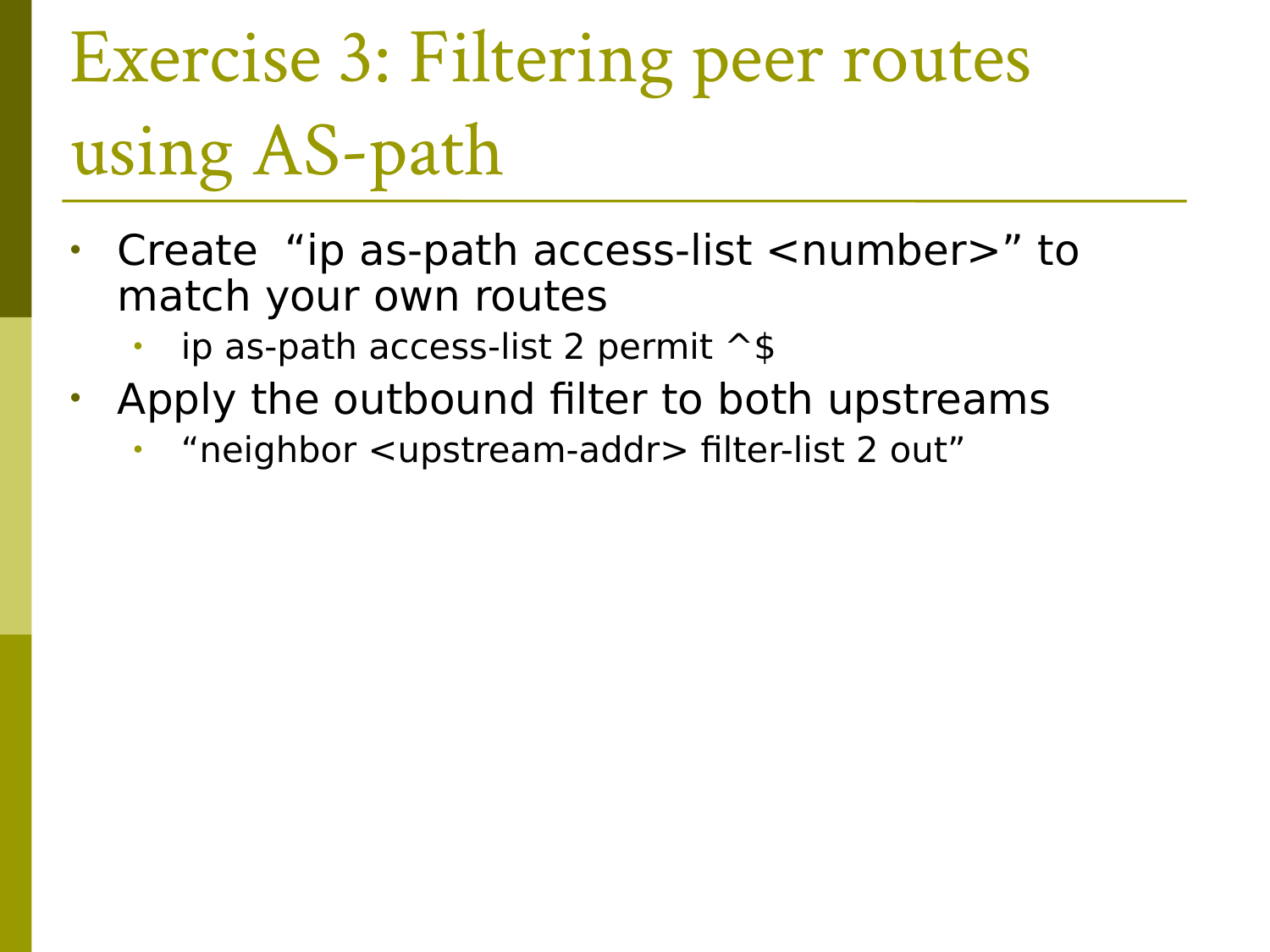

# Exercise 3: Filtering peer routes using AS-path
Create  “ip as-path access-list <number>” to match your own routes
ip as-path access-list 2 permit ^$
Apply the outbound filter to both upstreams
“neighbor <upstream-addr> filter-list 2 out”